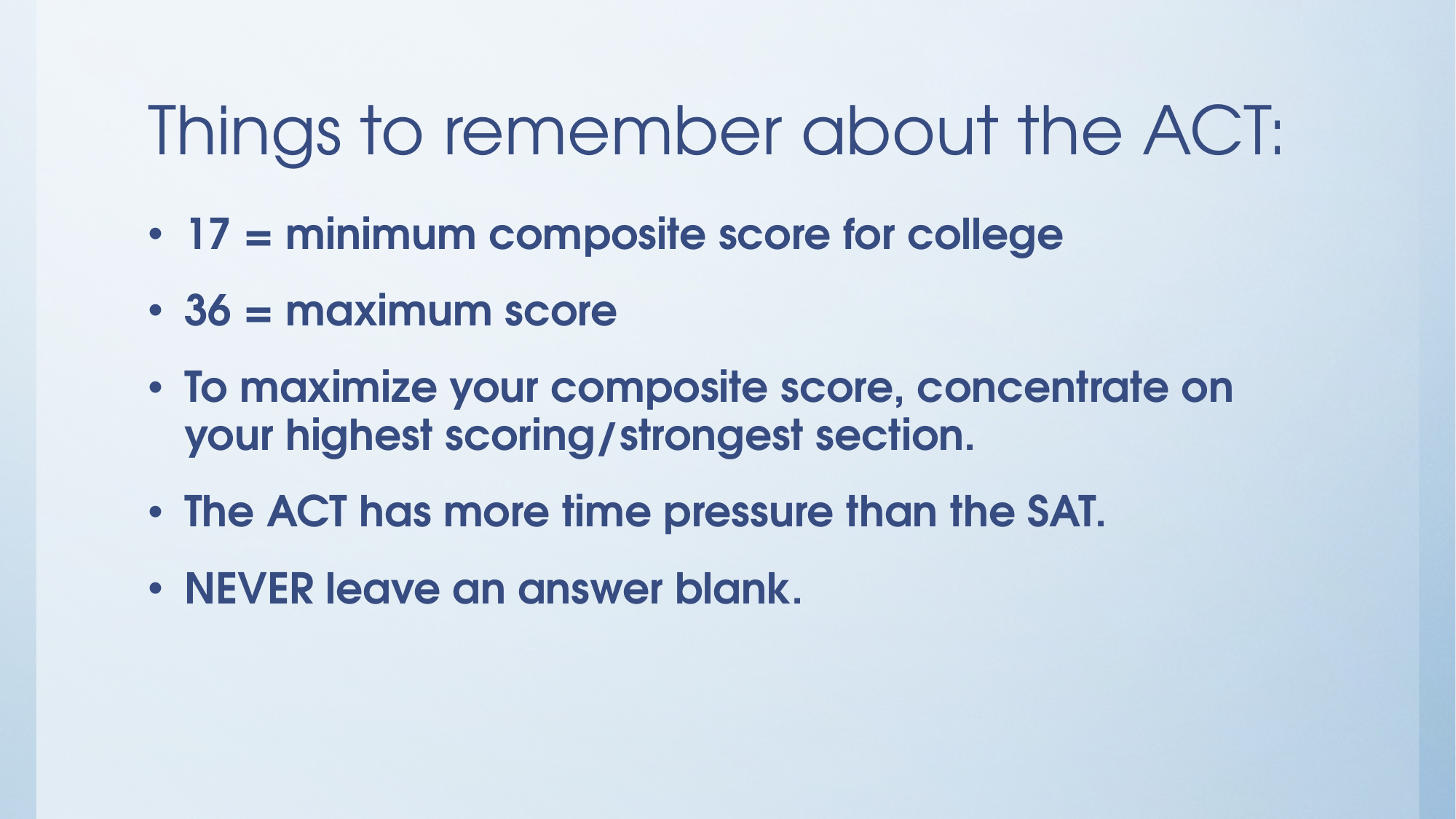

# Things to remember about the ACT:
17 = minimum composite score for college
36 = maximum score
To maximize your composite score, concentrate on your highest scoring/strongest section.
The ACT has more time pressure than the SAT.
NEVER leave an answer blank.